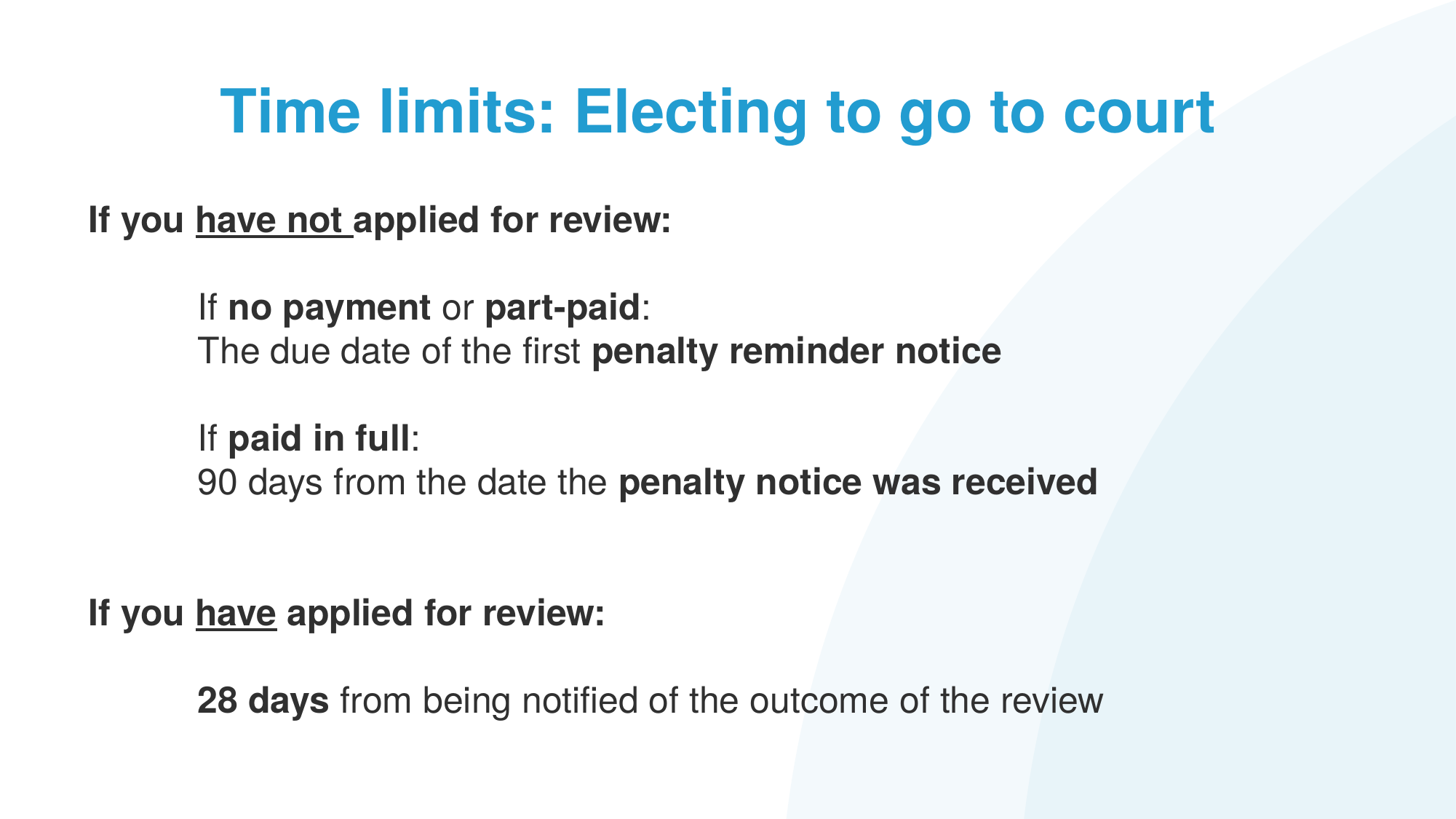

# Time limits: Electing to go to court
If you have not applied for review:

	If no payment or part-paid:
	The due date of the first penalty reminder notice
	If paid in full:
	90 days from the date the penalty notice was received

If you have applied for review:

	28 days from being notified of the outcome of the review